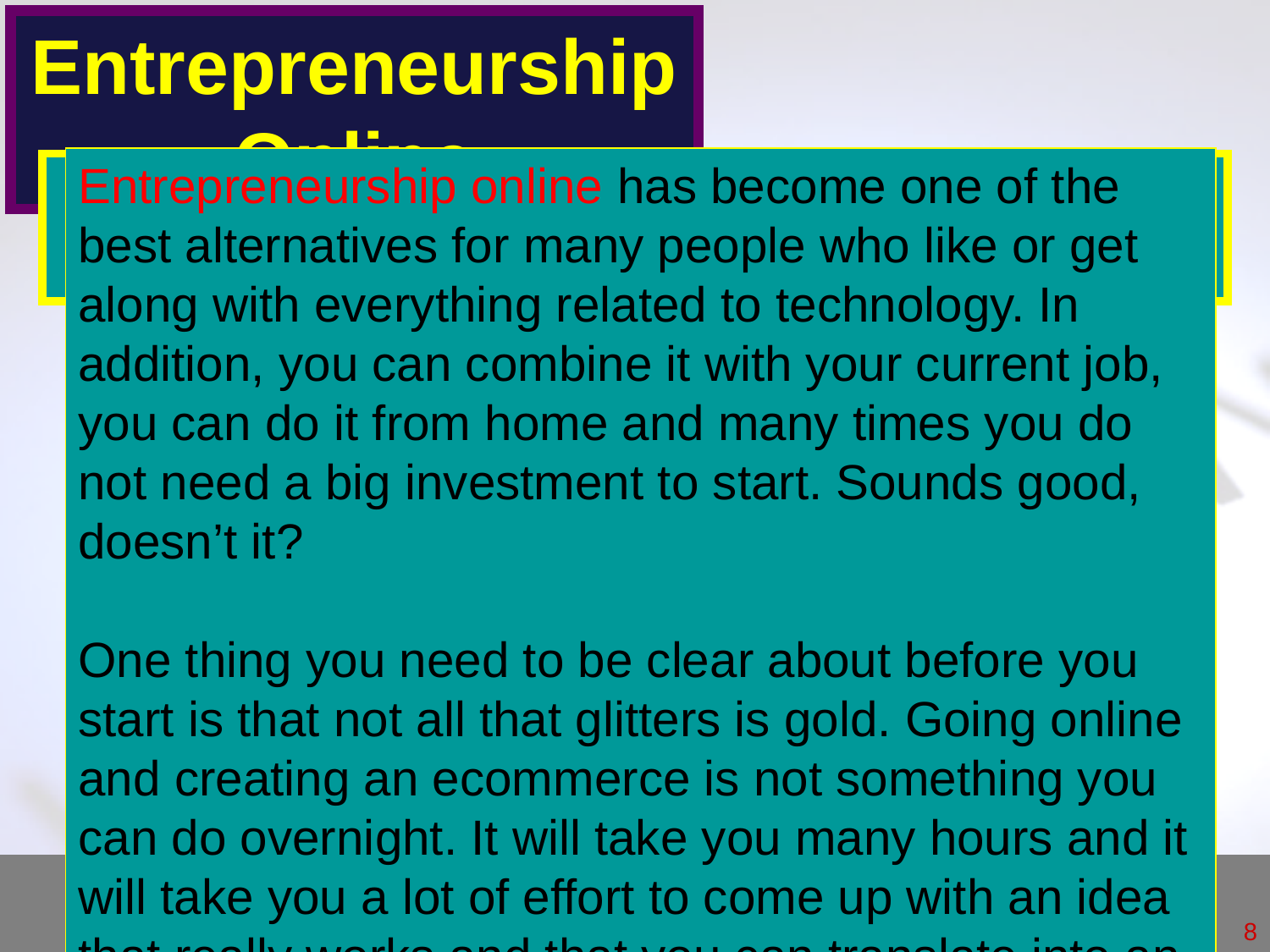

Entrepreneurship Online
Entrepreneurship online has become one of the best alternatives for many people who like or get along with everything related to technology. In addition, you can combine it with your current job, you can do it from home and many times you do not need a big investment to start. Sounds good, doesn’t it?

One thing you need to be clear about before you start is that not all that glitters is gold. Going online and creating an ecommerce is not something you can do overnight. It will take you many hours and it will take you a lot of effort to come up with an idea that really works and that you can translate into an online business.

8